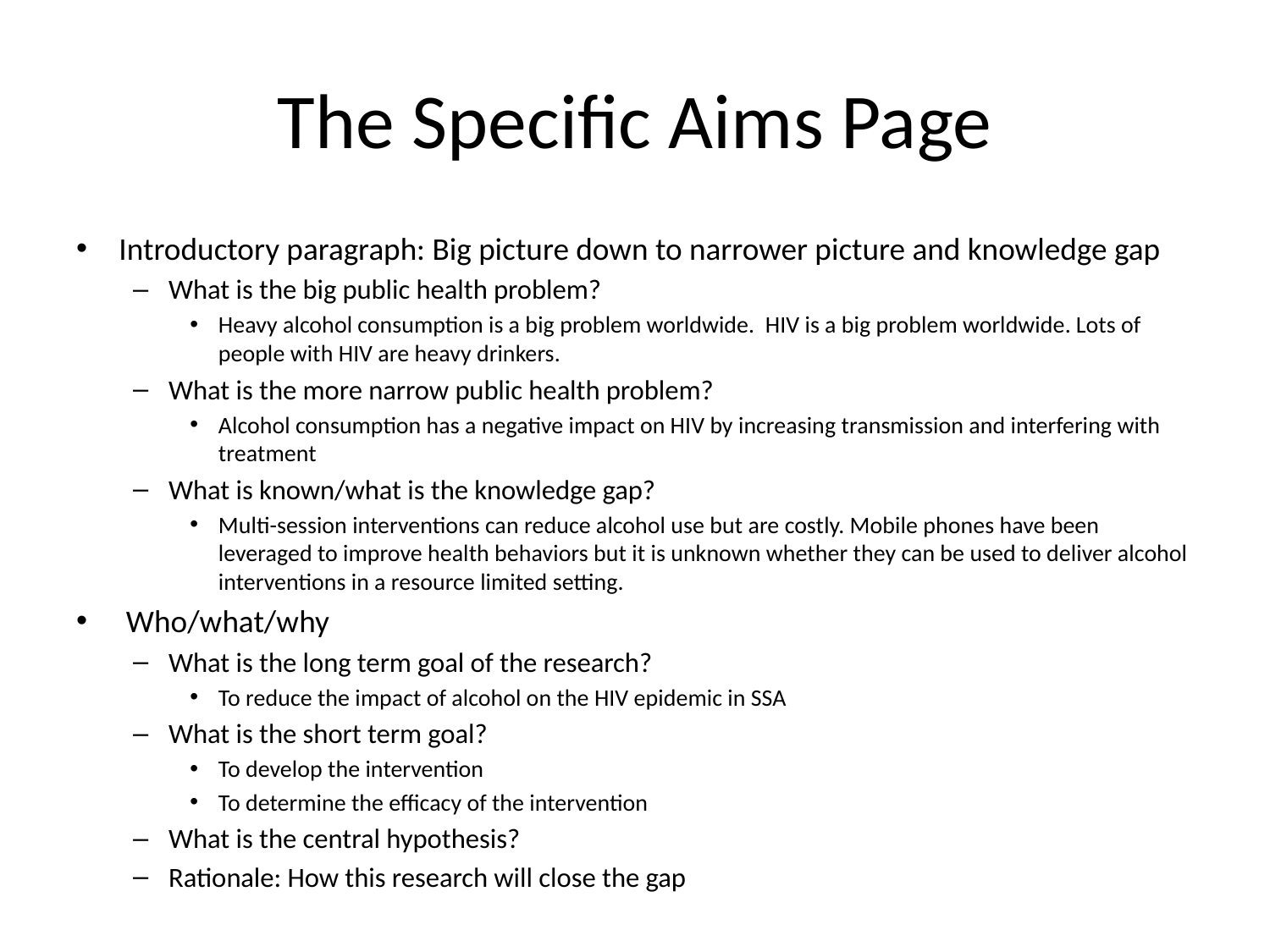

# The Specific Aims Page
Introductory paragraph: Big picture down to narrower picture and knowledge gap
What is the big public health problem?
Heavy alcohol consumption is a big problem worldwide.  HIV is a big problem worldwide. Lots of people with HIV are heavy drinkers.
What is the more narrow public health problem?
Alcohol consumption has a negative impact on HIV by increasing transmission and interfering with treatment
What is known/what is the knowledge gap?
Multi-session interventions can reduce alcohol use but are costly. Mobile phones have been leveraged to improve health behaviors but it is unknown whether they can be used to deliver alcohol interventions in a resource limited setting.
 Who/what/why
What is the long term goal of the research?
To reduce the impact of alcohol on the HIV epidemic in SSA
What is the short term goal?
To develop the intervention
To determine the efficacy of the intervention
What is the central hypothesis?
Rationale: How this research will close the gap